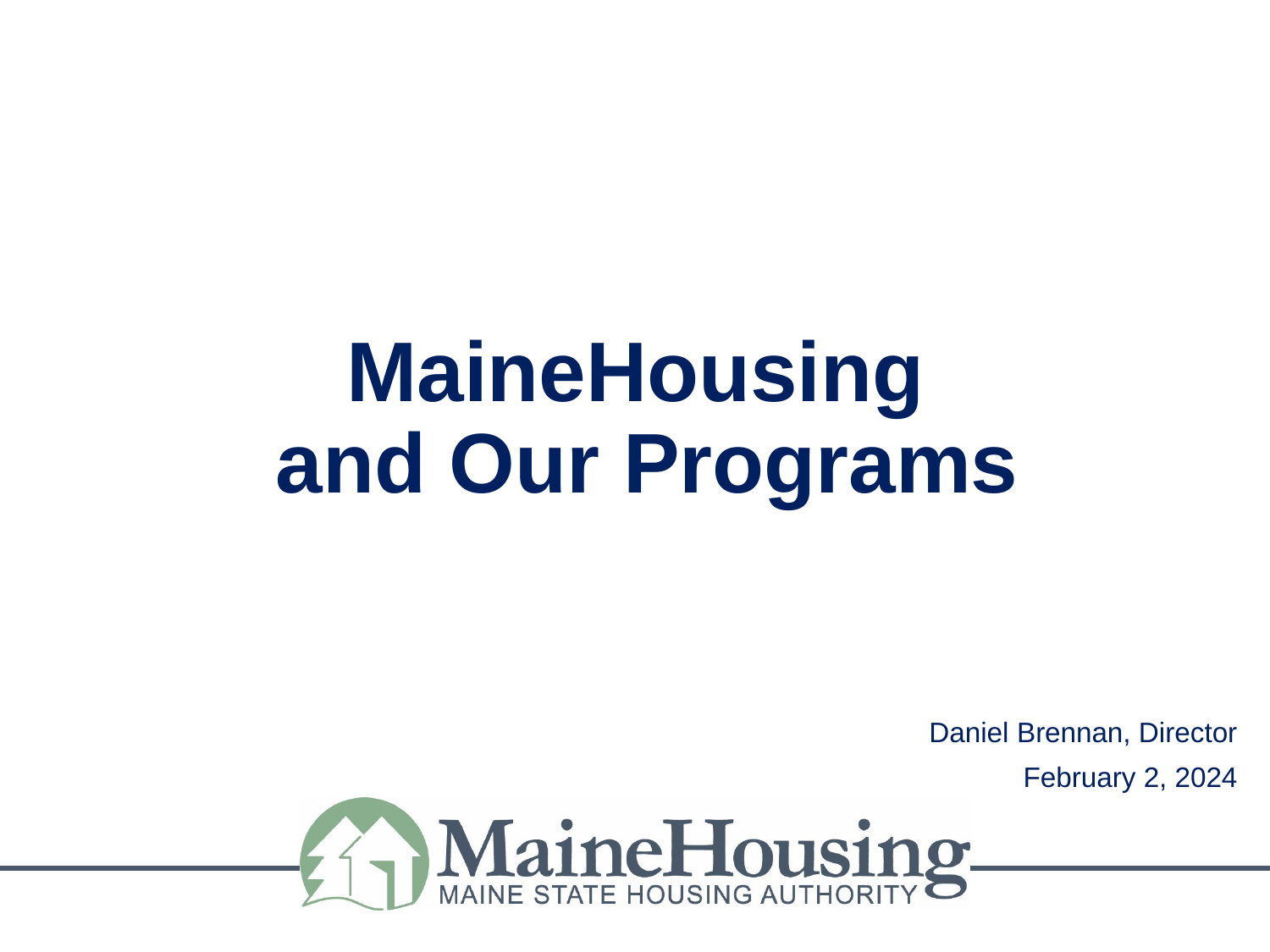

# MaineHousing and Our Programs
Daniel Brennan, Director
February 2, 2024